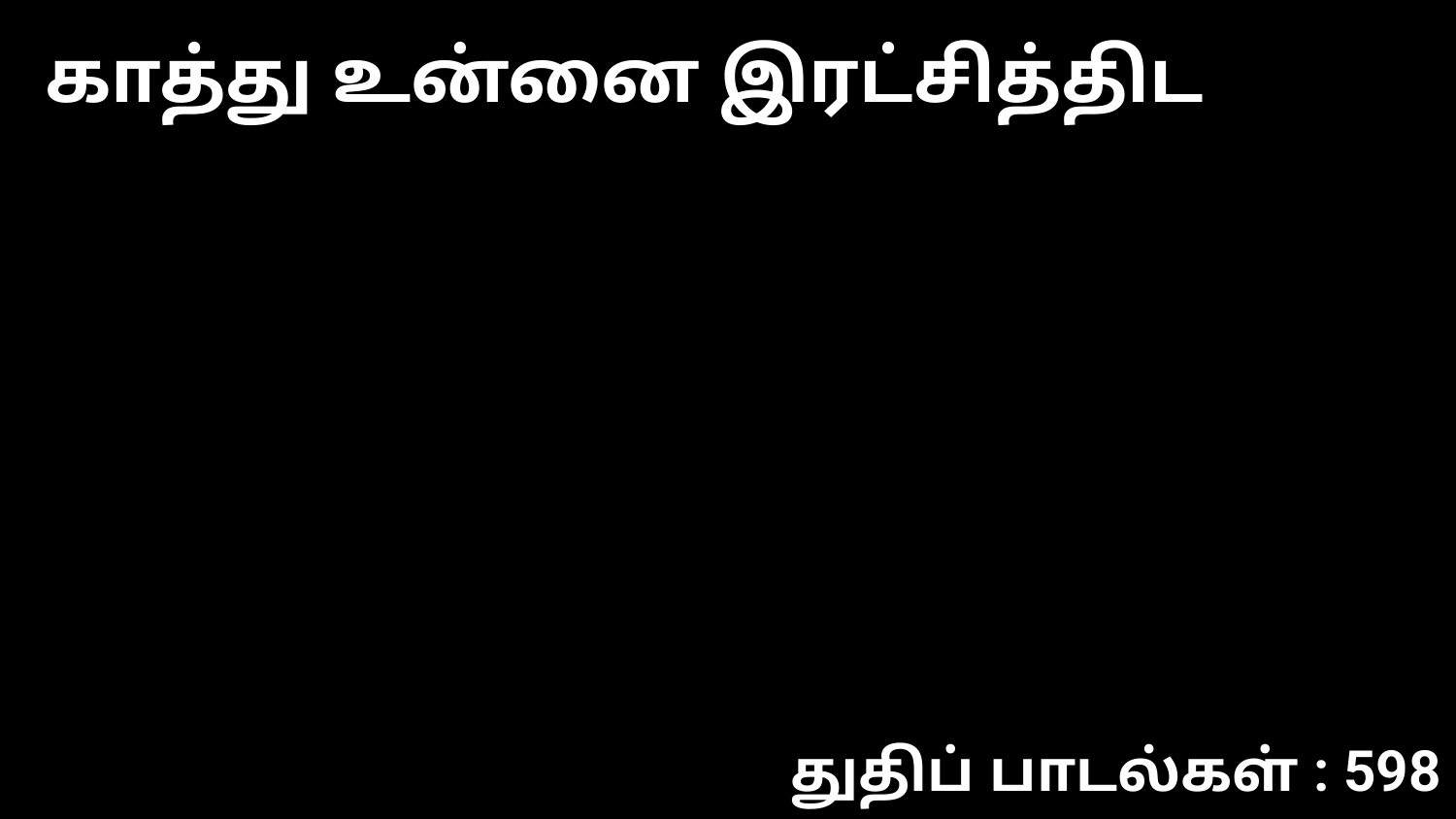

காத்து உன்னை இரட்சித்திட
துதிப் பாடல்கள் : 598